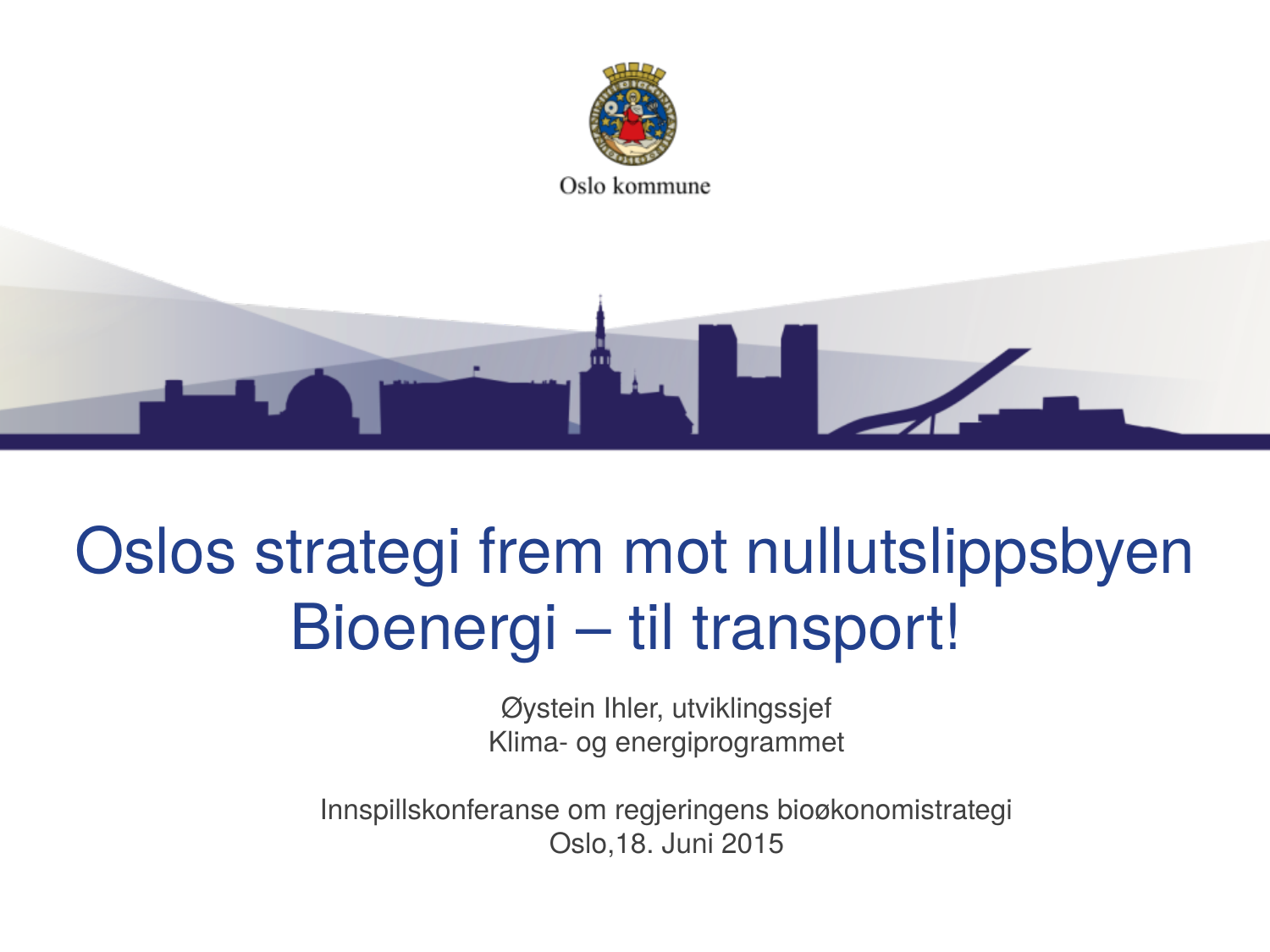

# Oslos strategi frem mot nullutslippsbyen Bioenergi – til transport!
Øystein Ihler, utviklingssjef
Klima- og energiprogrammet

Innspillskonferanse om regjeringens bioøkonomistrategi
Oslo,18. Juni 2015